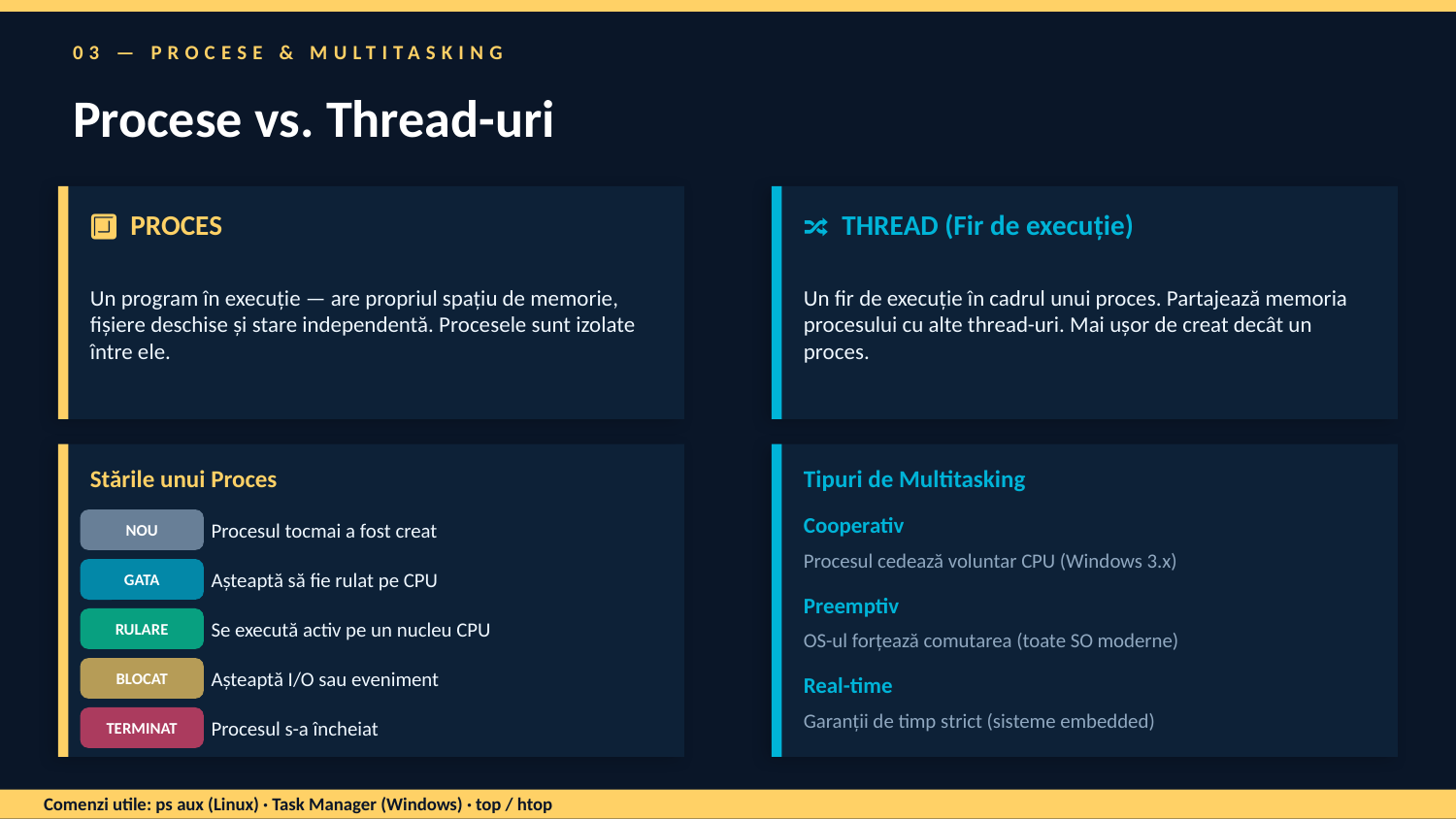

03 — PROCESE & MULTITASKING
Procese vs. Thread-uri

🔲  PROCES
🔀  THREAD (Fir de execuție)
Un program în execuție — are propriul spațiu de memorie, fișiere deschise și stare independentă. Procesele sunt izolate între ele.
Un fir de execuție în cadrul unui proces. Partajează memoria procesului cu alte thread-uri. Mai ușor de creat decât un proces.

Stările unui Proces
Tipuri de Multitasking
Cooperativ

NOU
Procesul tocmai a fost creat
Procesul cedează voluntar CPU (Windows 3.x)

GATA
Așteaptă să fie rulat pe CPU
Preemptiv

RULARE
Se execută activ pe un nucleu CPU
OS-ul forțează comutarea (toate SO moderne)

BLOCAT
Așteaptă I/O sau eveniment
Real-time
Garanții de timp strict (sisteme embedded)

TERMINAT
Procesul s-a încheiat
Comenzi utile: ps aux (Linux) · Task Manager (Windows) · top / htop